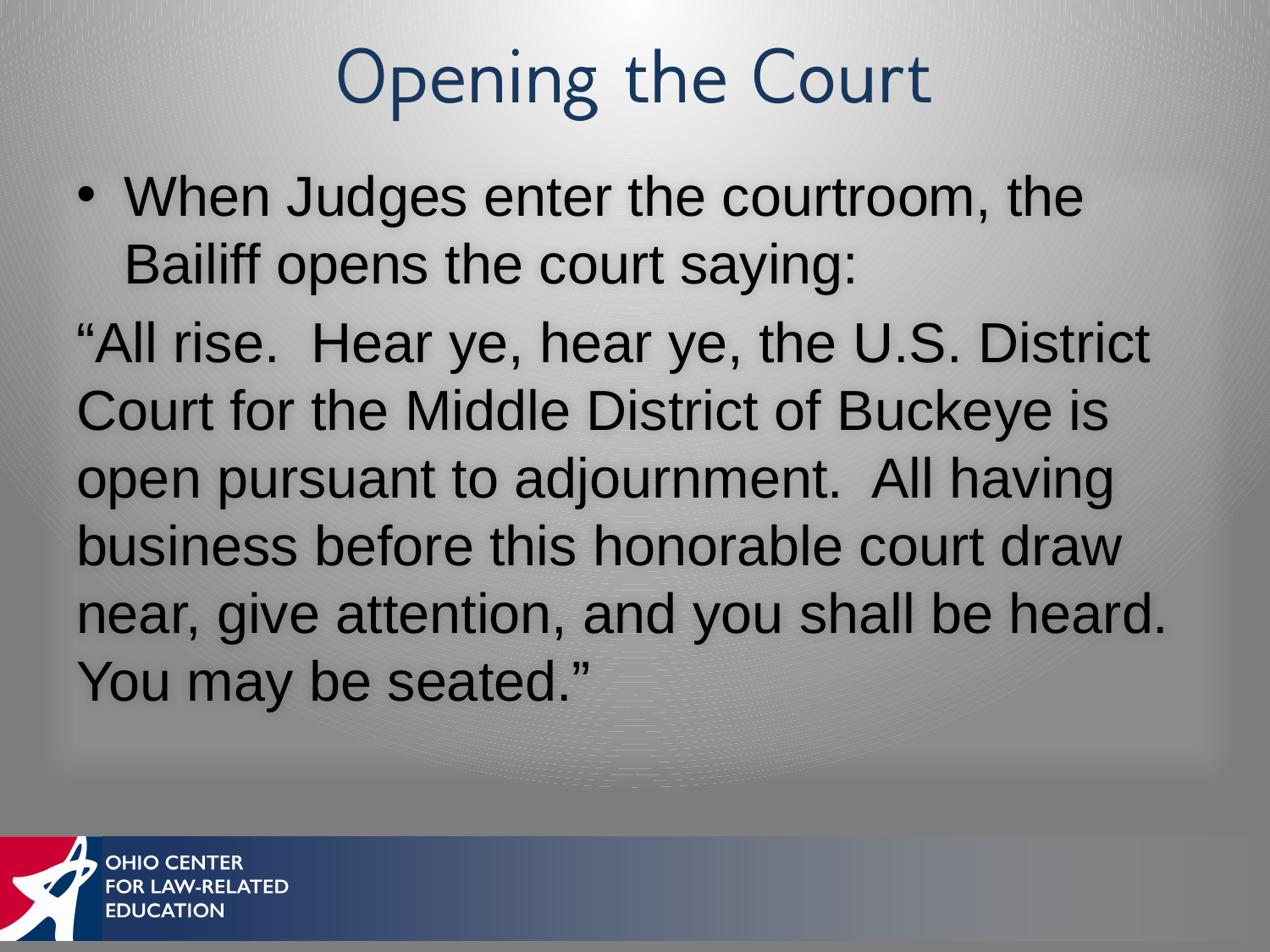

# Opening the Court
When Judges enter the courtroom, the Bailiff opens the court saying:
“All rise.  Hear ye, hear ye, the U.S. District Court for the Middle District of Buckeye is open pursuant to adjournment.  All having business before this honorable court draw near, give attention, and you shall be heard.  You may be seated.”